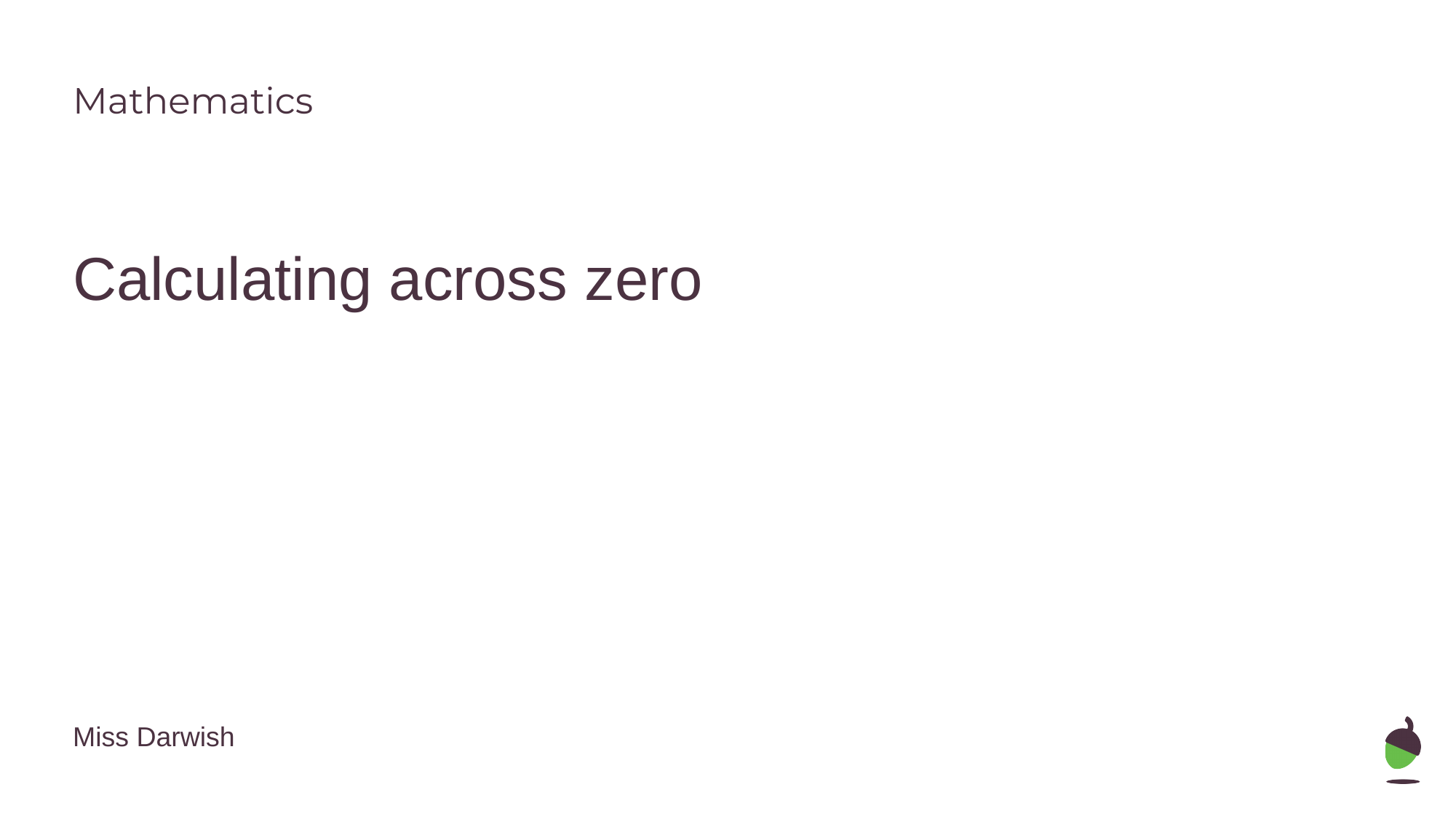

Mathematics
# Calculating across zero
Miss Darwish